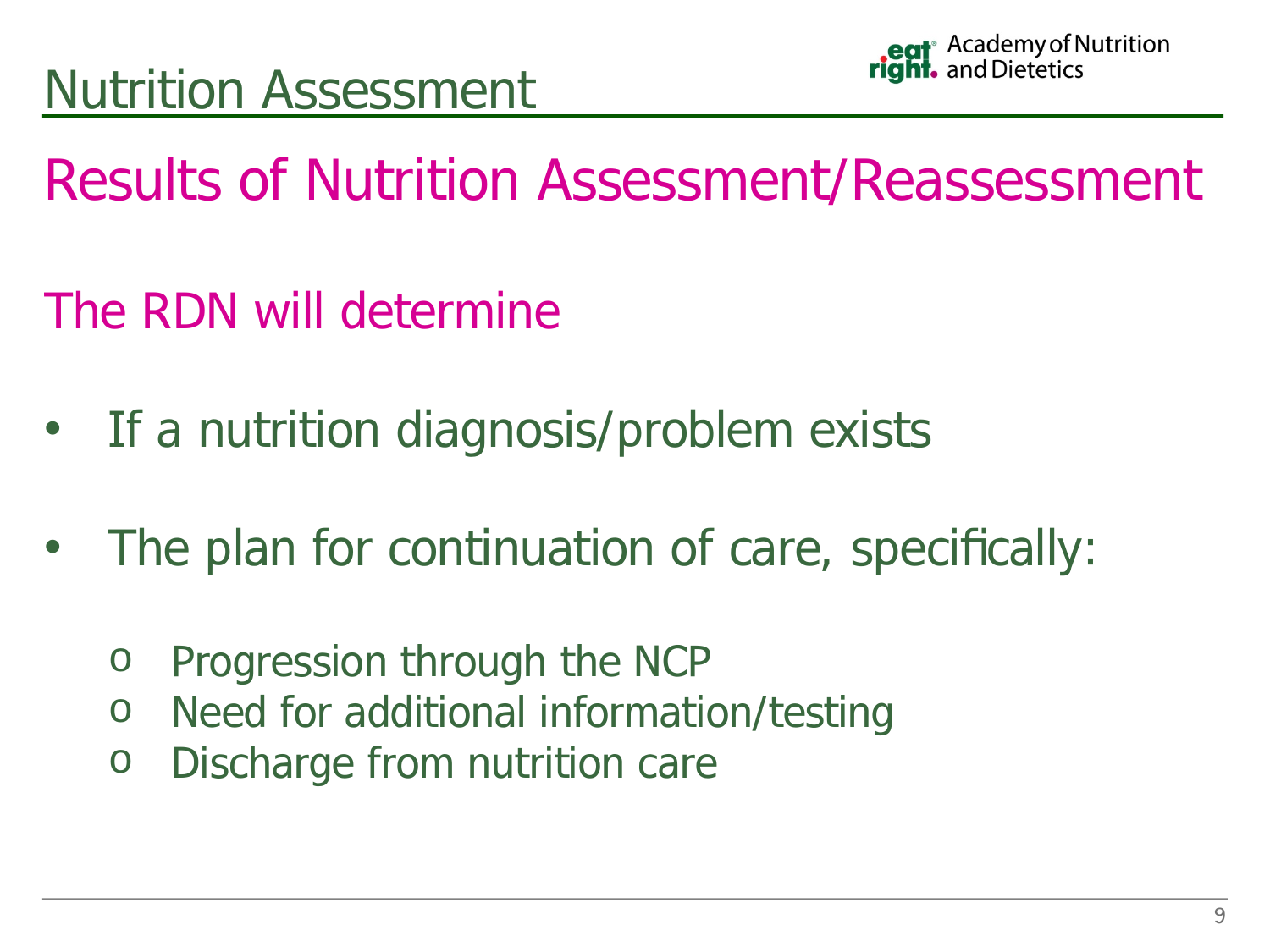

# Nutrition Assessment
Results of Nutrition Assessment/Reassessment

The RDN will determine

If a nutrition diagnosis/problem exists

The plan for continuation of care, specifically:

Progression through the NCP
Need for additional information/testing
Discharge from nutrition care

9